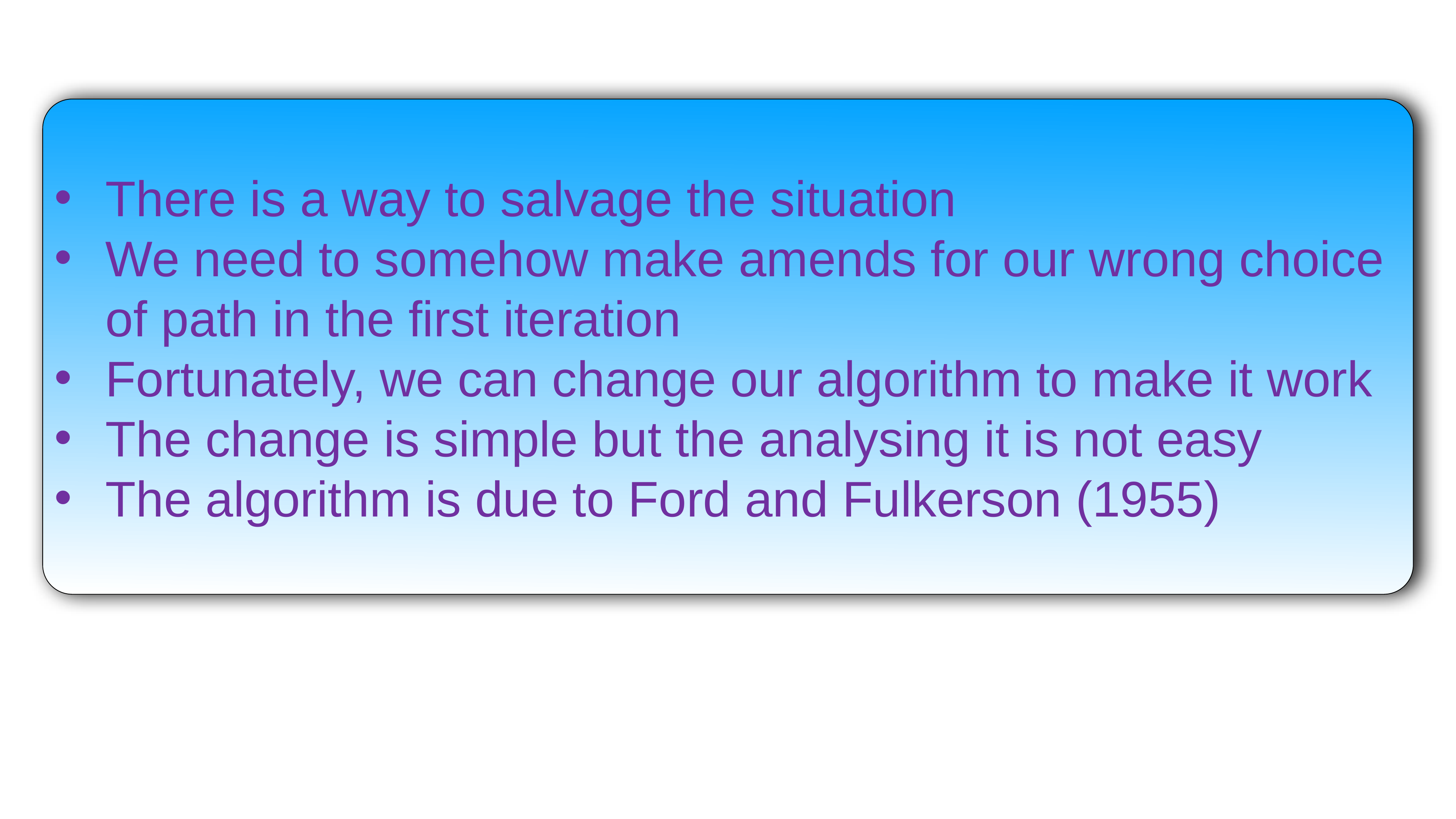

There is a way to salvage the situation
We need to somehow make amends for our wrong choice of path in the first iteration
Fortunately, we can change our algorithm to make it work
The change is simple but the analysing it is not easy
The algorithm is due to Ford and Fulkerson (1955)